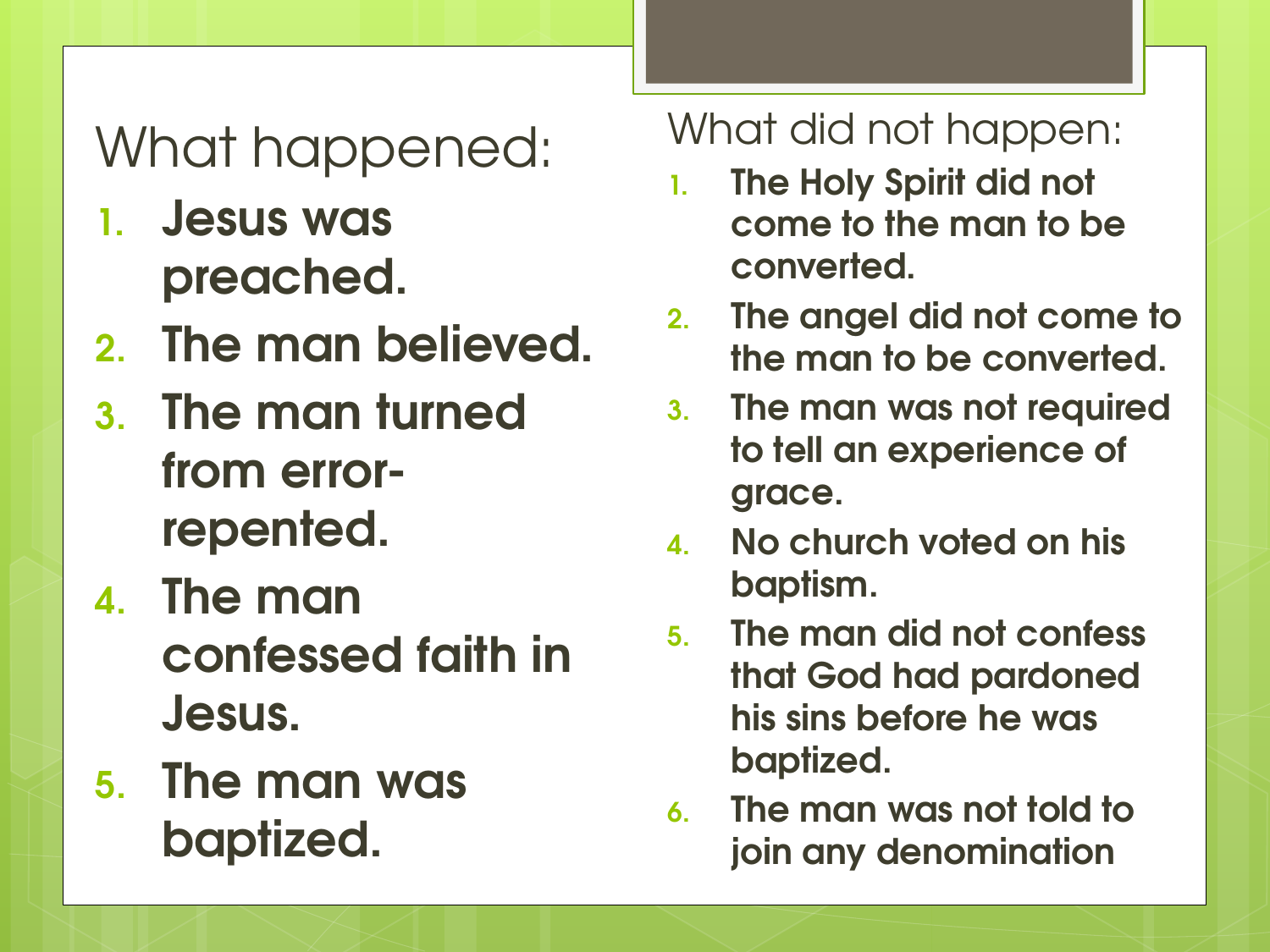

What did not happen:
The Holy Spirit did not come to the man to be converted.
The angel did not come to the man to be converted.
The man was not required to tell an experience of grace.
No church voted on his baptism.
The man did not confess that God had pardoned his sins before he was baptized.
The man was not told to join any denomination
What happened:
Jesus was preached.
The man believed.
The man turned from error-repented.
The man confessed faith in Jesus.
The man was baptized.